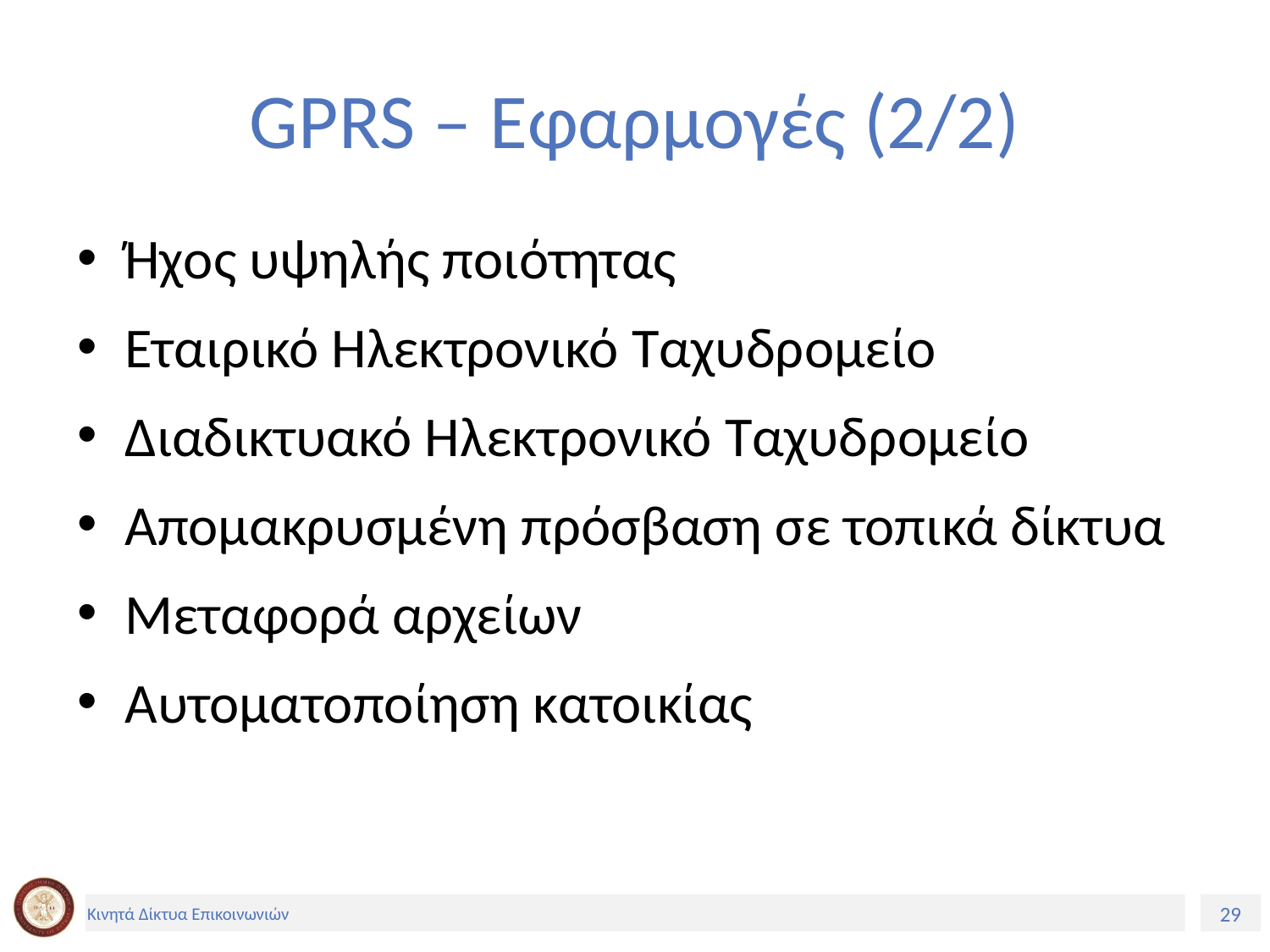

# GPRS – Εφαρμογές (2/2)
Ήχος υψηλής ποιότητας
Εταιρικό Ηλεκτρονικό Ταχυδρομείο
Διαδικτυακό Ηλεκτρονικό Ταχυδρομείο
Απομακρυσμένη πρόσβαση σε τοπικά δίκτυα
Μεταφορά αρχείων
Αυτοματοποίηση κατοικίας